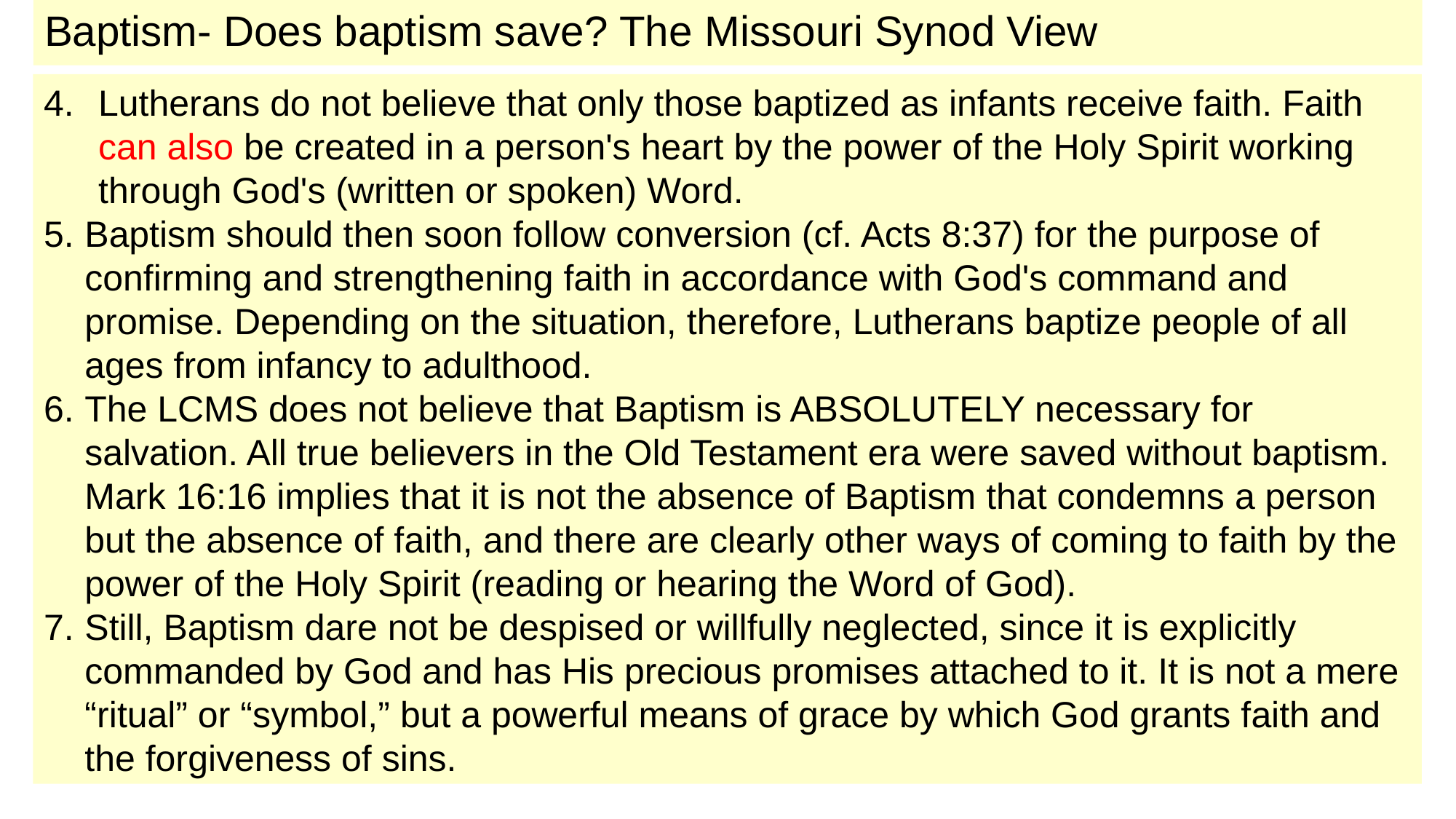

# Baptism- Does baptism save? The Missouri Synod View

Lutherans do not believe that only those baptized as infants receive faith. Faith can also be created in a person's heart by the power of the Holy Spirit working through God's (written or spoken) Word.
Baptism should then soon follow conversion (cf. Acts 8:37) for the purpose of confirming and strengthening faith in accordance with God's command and promise. Depending on the situation, therefore, Lutherans baptize people of all ages from infancy to adulthood.
The LCMS does not believe that Baptism is ABSOLUTELY necessary for salvation. All true believers in the Old Testament era were saved without baptism. Mark 16:16 implies that it is not the absence of Baptism that condemns a person but the absence of faith, and there are clearly other ways of coming to faith by the power of the Holy Spirit (reading or hearing the Word of God).
Still, Baptism dare not be despised or willfully neglected, since it is explicitly commanded by God and has His precious promises attached to it. It is not a mere “ritual” or “symbol,” but a powerful means of grace by which God grants faith and the forgiveness of sins.